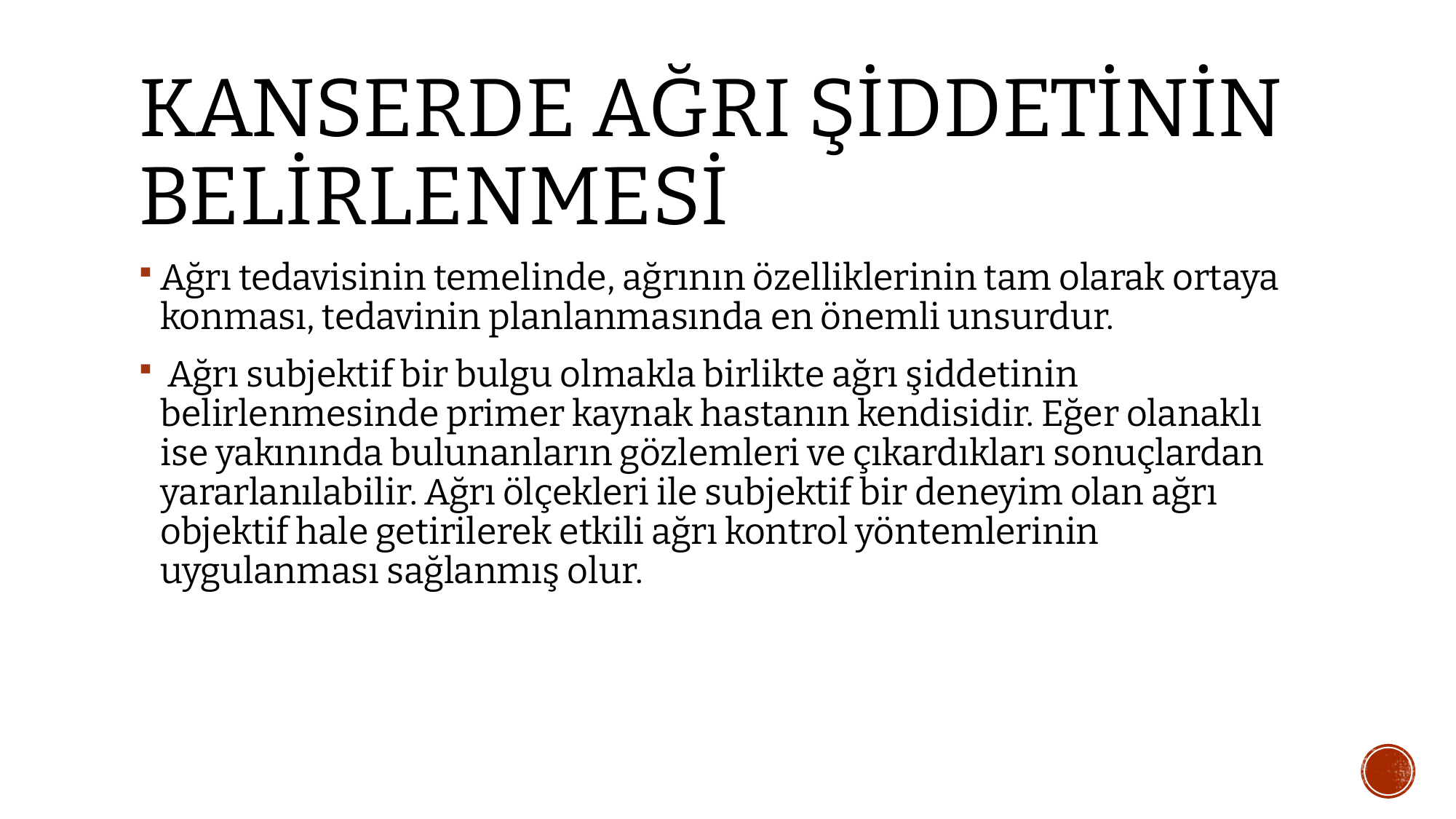

# Kanserde Ağrı Şiddetinin Belirlenmesi
Ağrı tedavisinin temelinde, ağrının özelliklerinin tam olarak ortaya konması, tedavinin planlanmasında en önemli unsurdur.
 Ağrı subjektif bir bulgu olmakla birlikte ağrı şiddetinin belirlenmesinde primer kaynak hastanın kendisidir. Eğer olanaklı ise yakınında bulunanların gözlemleri ve çıkardıkları sonuçlardan yararlanılabilir. Ağrı ölçekleri ile subjektif bir deneyim olan ağrı objektif hale getirilerek etkili ağrı kontrol yöntemlerinin uygulanması sağlanmış olur.